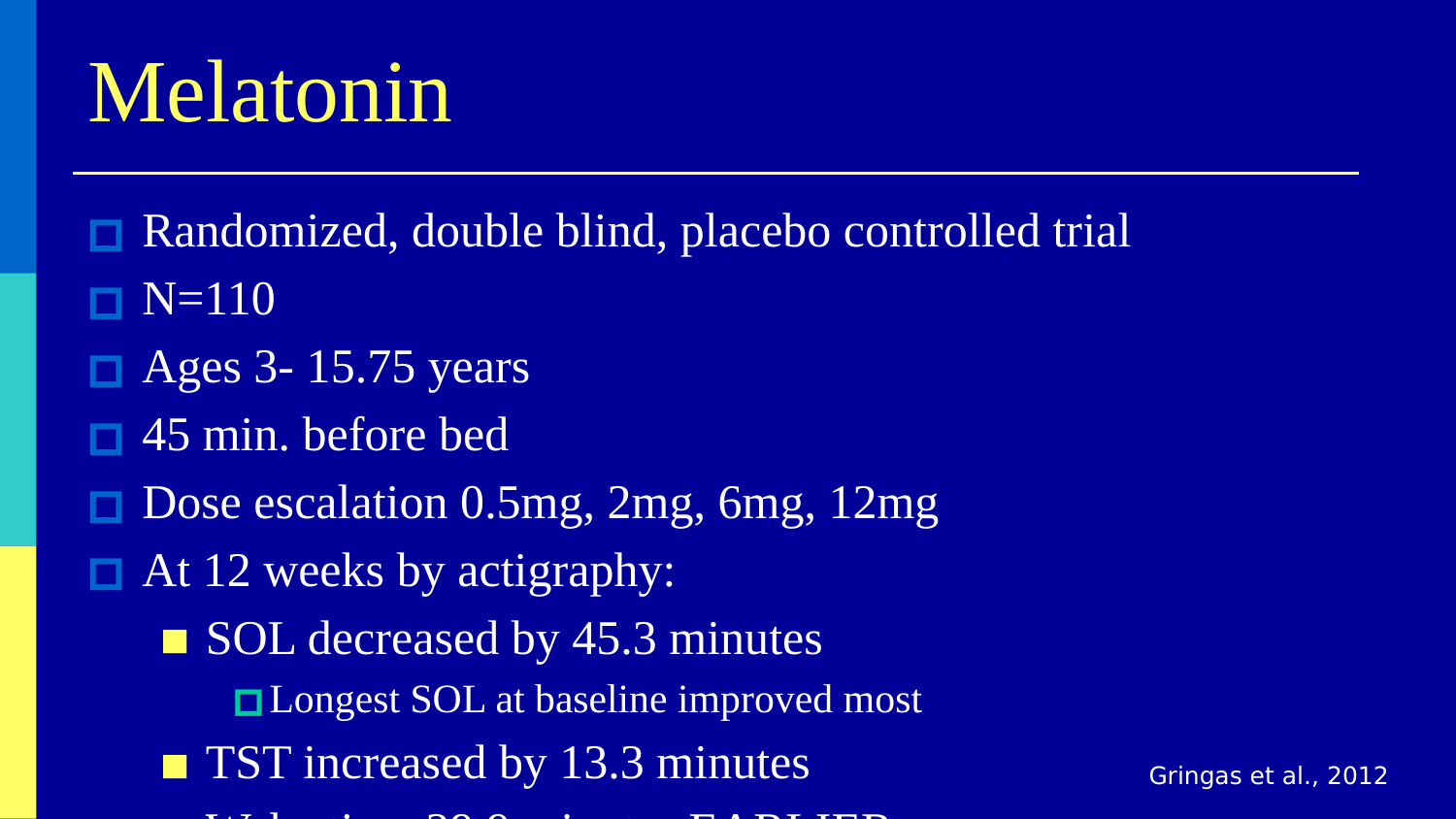

# Melatonin
Randomized, double blind, placebo controlled trial
N=110
Ages 3- 15.75 years
45 min. before bed
Dose escalation 0.5mg, 2mg, 6mg, 12mg
At 12 weeks by actigraphy:
SOL decreased by 45.3 minutes
Longest SOL at baseline improved most
TST increased by 13.3 minutes
Wake time 29.9 minutes EARLIER

Gringas et al., 2012